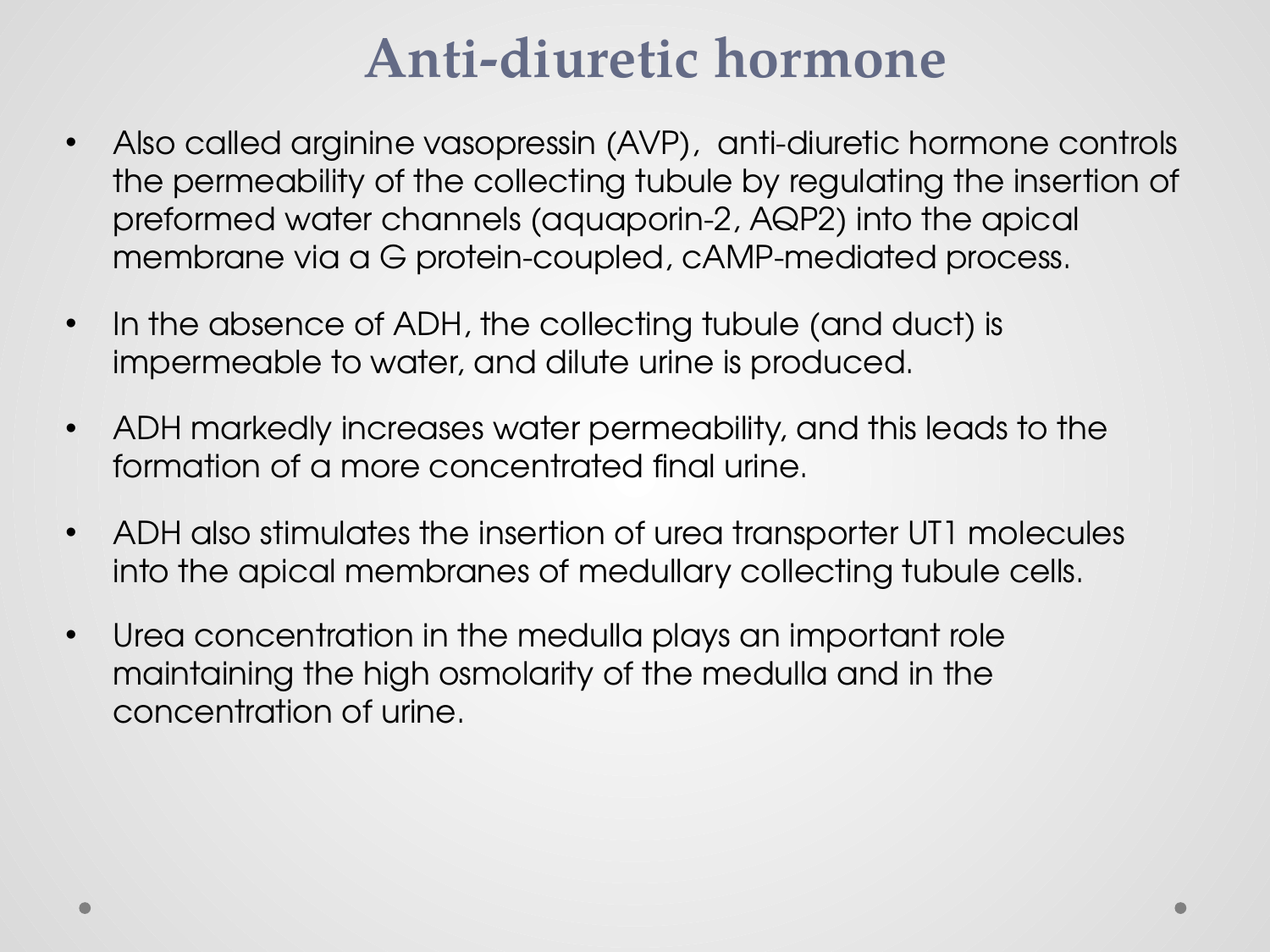

# Anti-diuretic hormone
Also called arginine vasopressin (AVP),  anti-diuretic hormone controls the permeability of the collecting tubule by regulating the insertion of preformed water channels (aquaporin-2, AQP2) into the apical membrane via a G protein-coupled, cAMP-mediated process.

In the absence of ADH, the collecting tubule (and duct) is impermeable to water, and dilute urine is produced.

ADH markedly increases water permeability, and this leads to the formation of a more concentrated final urine.

ADH also stimulates the insertion of urea transporter UT1 molecules into the apical membranes of medullary collecting tubule cells.

Urea concentration in the medulla plays an important role maintaining the high osmolarity of the medulla and in the concentration of urine.